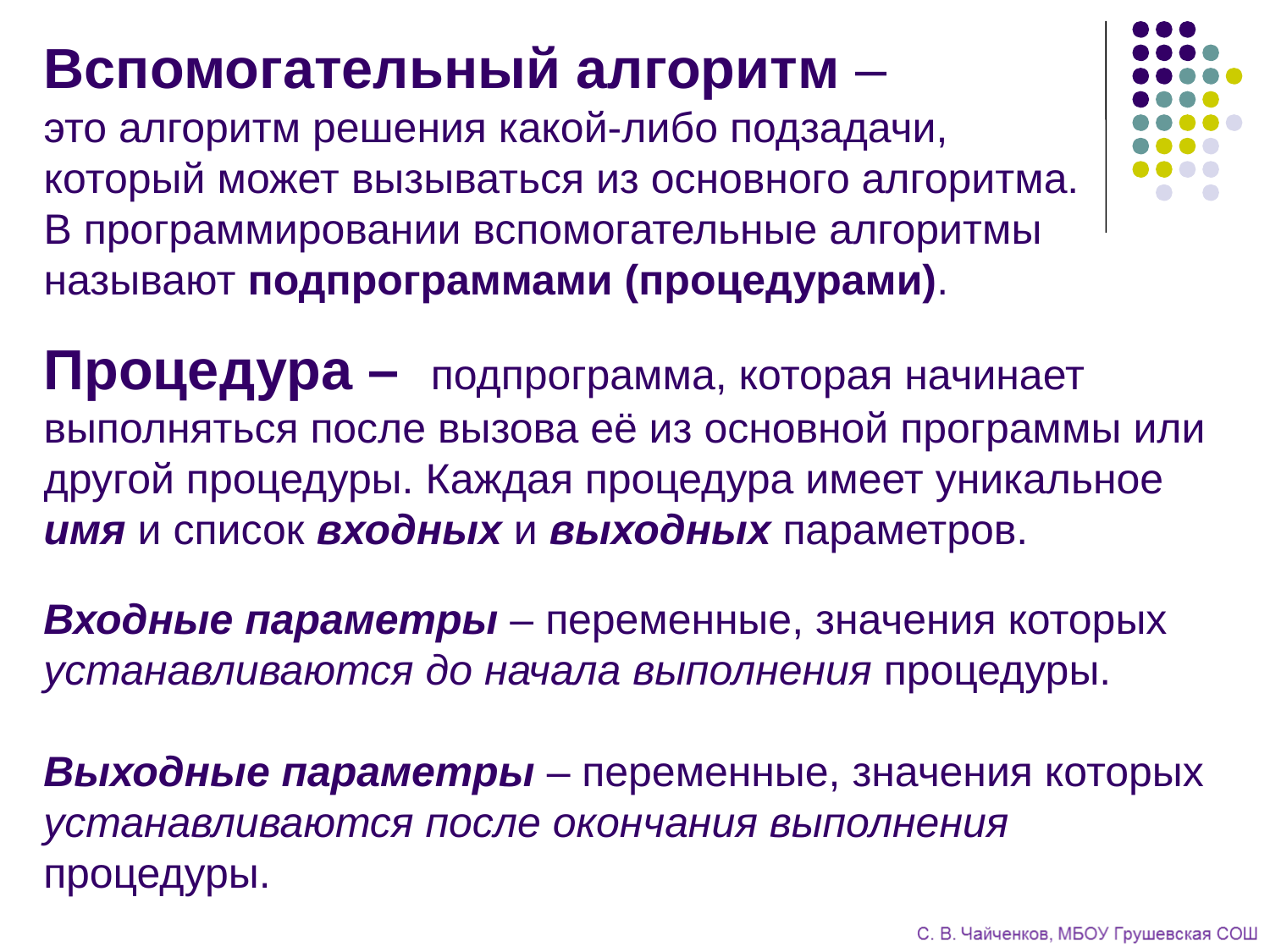

Вспомогательный алгоритм –
это алгоритм решения какой-либо подзадачи,
который может вызываться из основного алгоритма.
В программировании вспомогательные алгоритмы называют подпрограммами (процедурами).
Процедура –  подпрограмма, которая начинает выполняться после вызова её из основной программы или другой процедуры. Каждая процедура имеет уникальное имя и список входных и выходных параметров.
Входные параметры – переменные, значения которых устанавливаются до начала выполнения процедуры.

Выходные параметры – переменные, значения которых устанавливаются после окончания выполнения процедуры.